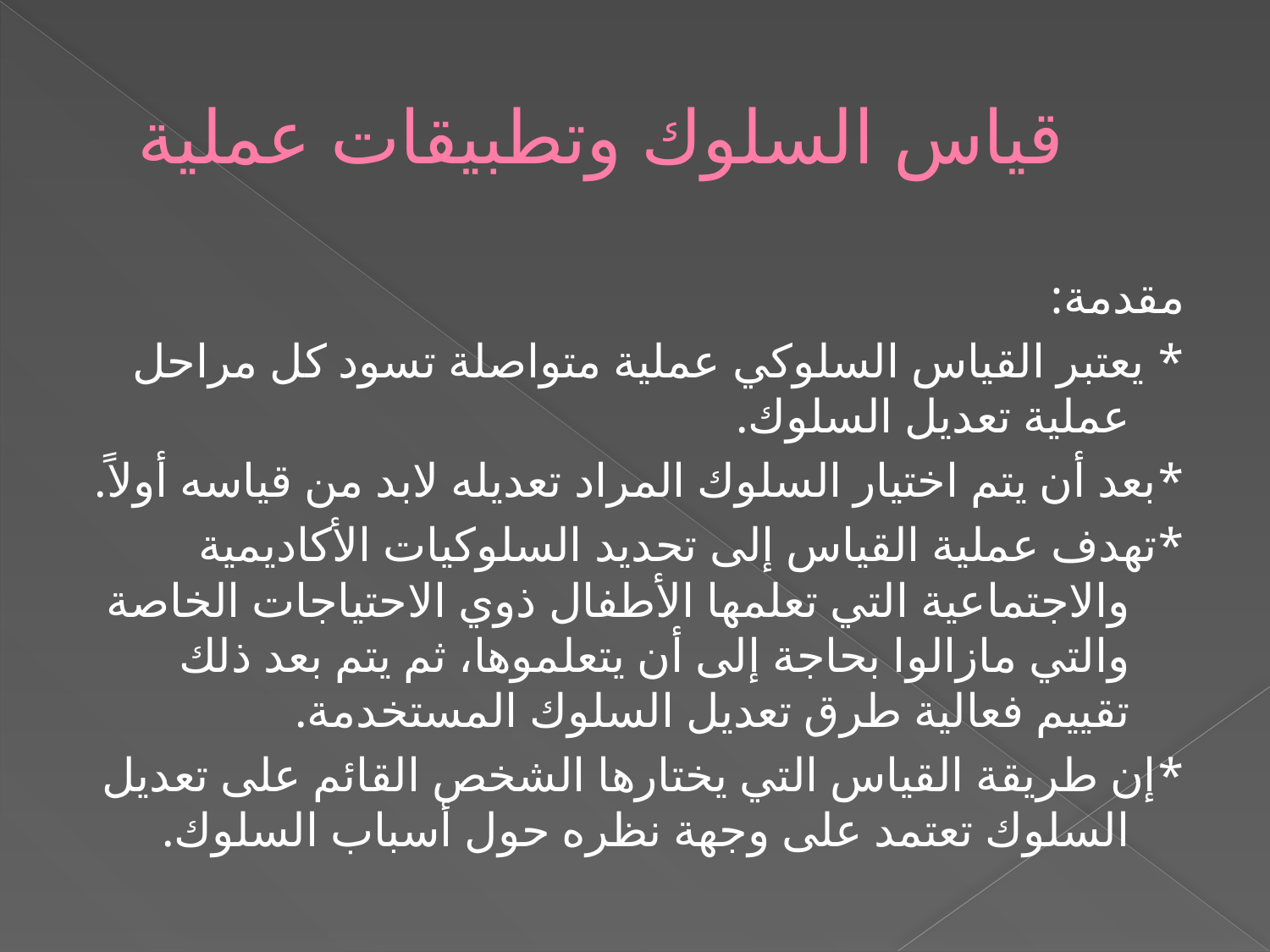

# قياس السلوك وتطبيقات عملية
مقدمة:
* يعتبر القياس السلوكي عملية متواصلة تسود كل مراحل عملية تعديل السلوك.
*بعد أن يتم اختيار السلوك المراد تعديله لابد من قياسه أولاً.
*تهدف عملية القياس إلى تحديد السلوكيات الأكاديمية والاجتماعية التي تعلمها الأطفال ذوي الاحتياجات الخاصة والتي مازالوا بحاجة إلى أن يتعلموها، ثم يتم بعد ذلك تقييم فعالية طرق تعديل السلوك المستخدمة.
*إن طريقة القياس التي يختارها الشخص القائم على تعديل السلوك تعتمد على وجهة نظره حول أسباب السلوك.